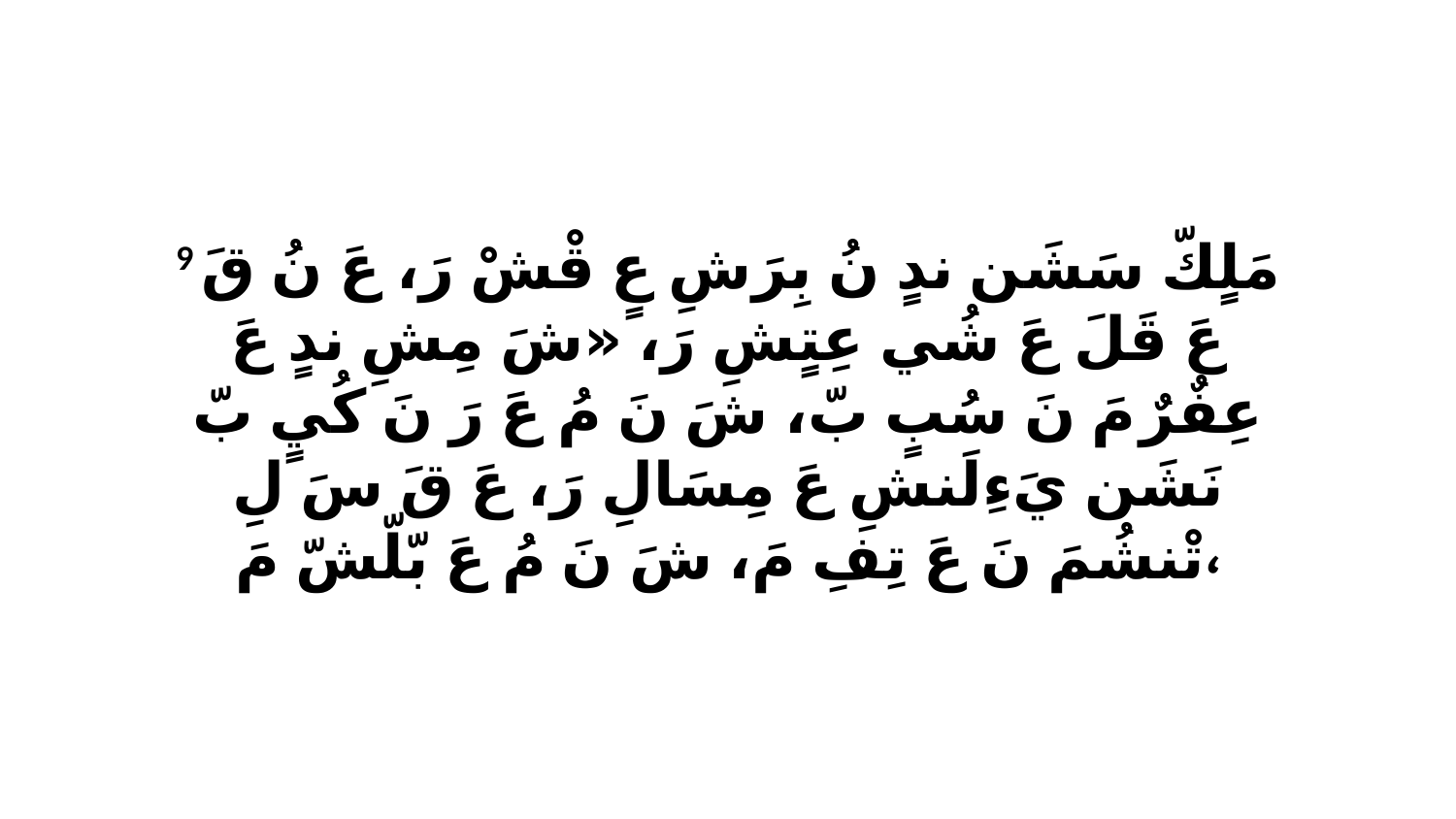

9 مَلٍكّ سَشَن ندٍ نُ بِرَشِ عٍ قْشْ رَ، عَ نُ قَ عَ قَلَ عَ شُي عِتٍشِ رَ، «شَ مِشِ ندٍ عَ عِفٌرٌ مَ نَ سُبٍ بّ، شَ نَ مُ عَ رَ نَ كُيٍ بّ نَشَن يَءِلَنشِ عَ مِسَالِ رَ، عَ قَ سَ لِ تْنشُمَ نَ عَ تِفِ مَ، شَ نَ مُ عَ بّلّشّ مَ،